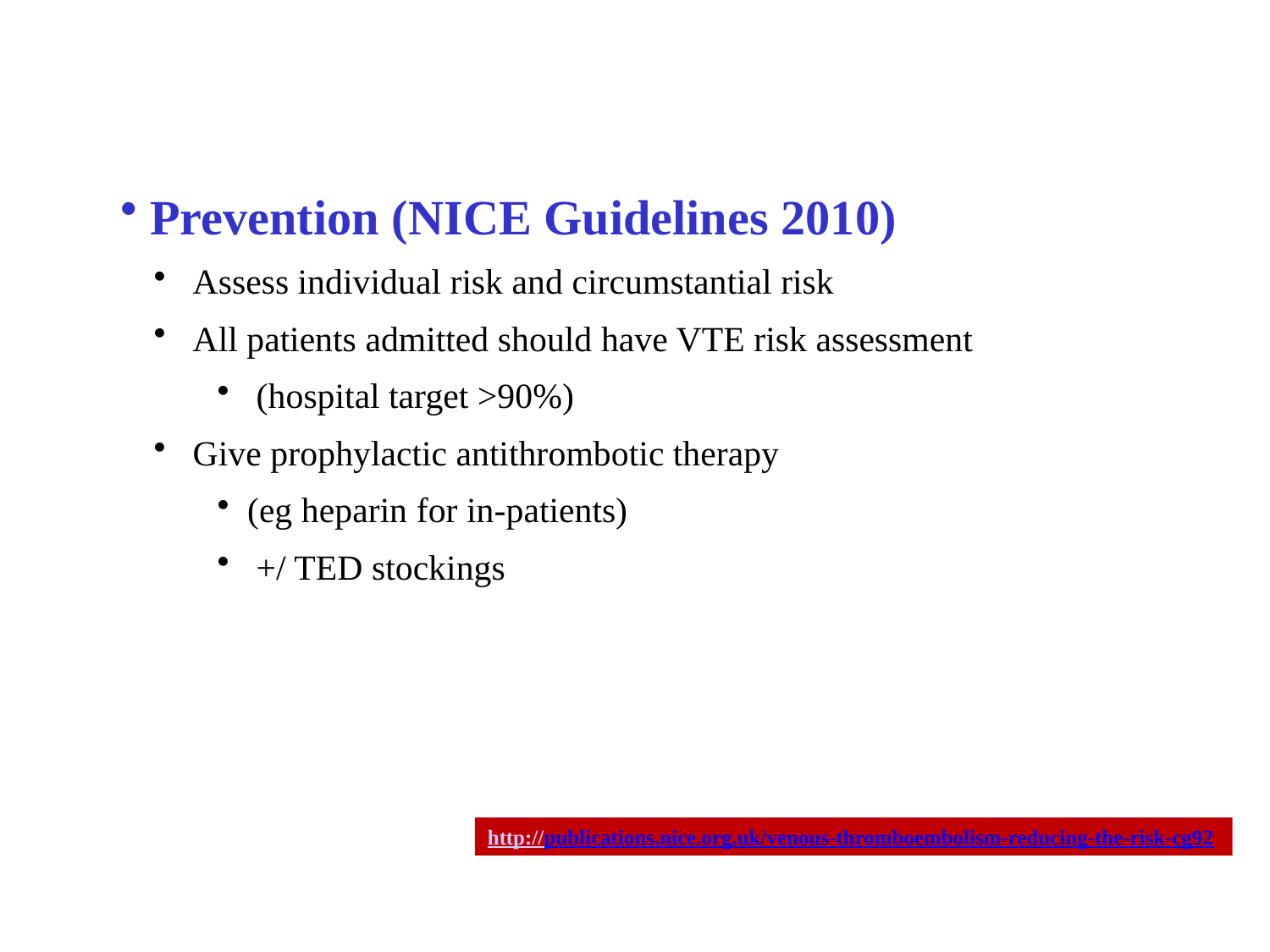

Prevention (NICE Guidelines 2010)
 Assess individual risk and circumstantial risk
 All patients admitted should have VTE risk assessment
 (hospital target >90%)
 Give prophylactic antithrombotic therapy
(eg heparin for in-patients)
 +/ TED stockings
http://publications.nice.org.uk/venous-thromboembolism-reducing-the-risk-cg92